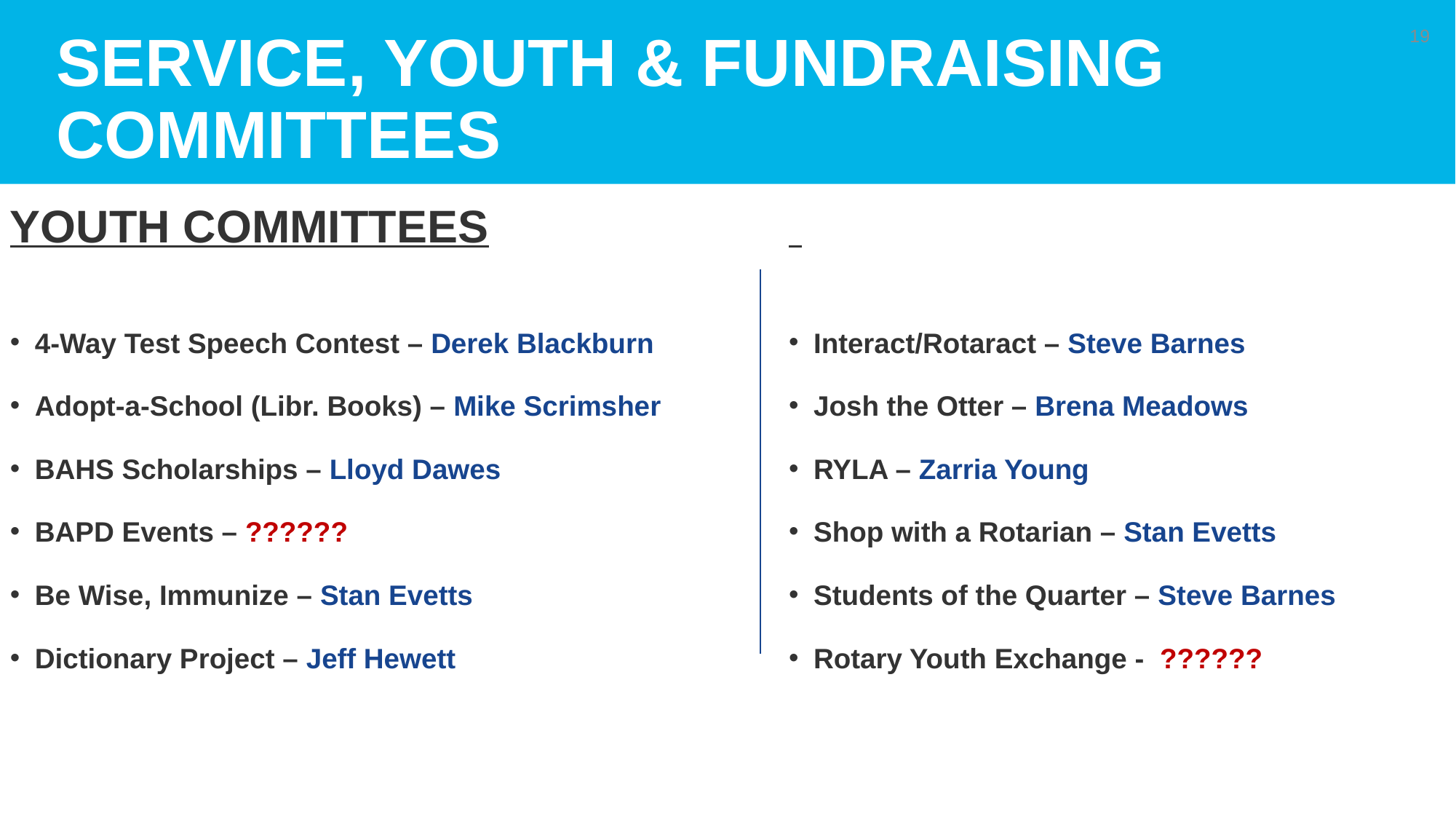

# SERVICE, YOUTH & FUNDRAISING COMMITTEES
19
YOUTH COMMITTEES

4-Way Test Speech Contest – Derek Blackburn
Adopt-a-School (Libr. Books) – Mike Scrimsher
BAHS Scholarships – Lloyd Dawes
BAPD Events – ??????
Be Wise, Immunize – Stan Evetts
Dictionary Project – Jeff Hewett

Interact/Rotaract – Steve Barnes
Josh the Otter – Brena Meadows
RYLA – Zarria Young
Shop with a Rotarian – Stan Evetts
Students of the Quarter – Steve Barnes
Rotary Youth Exchange -  ??????